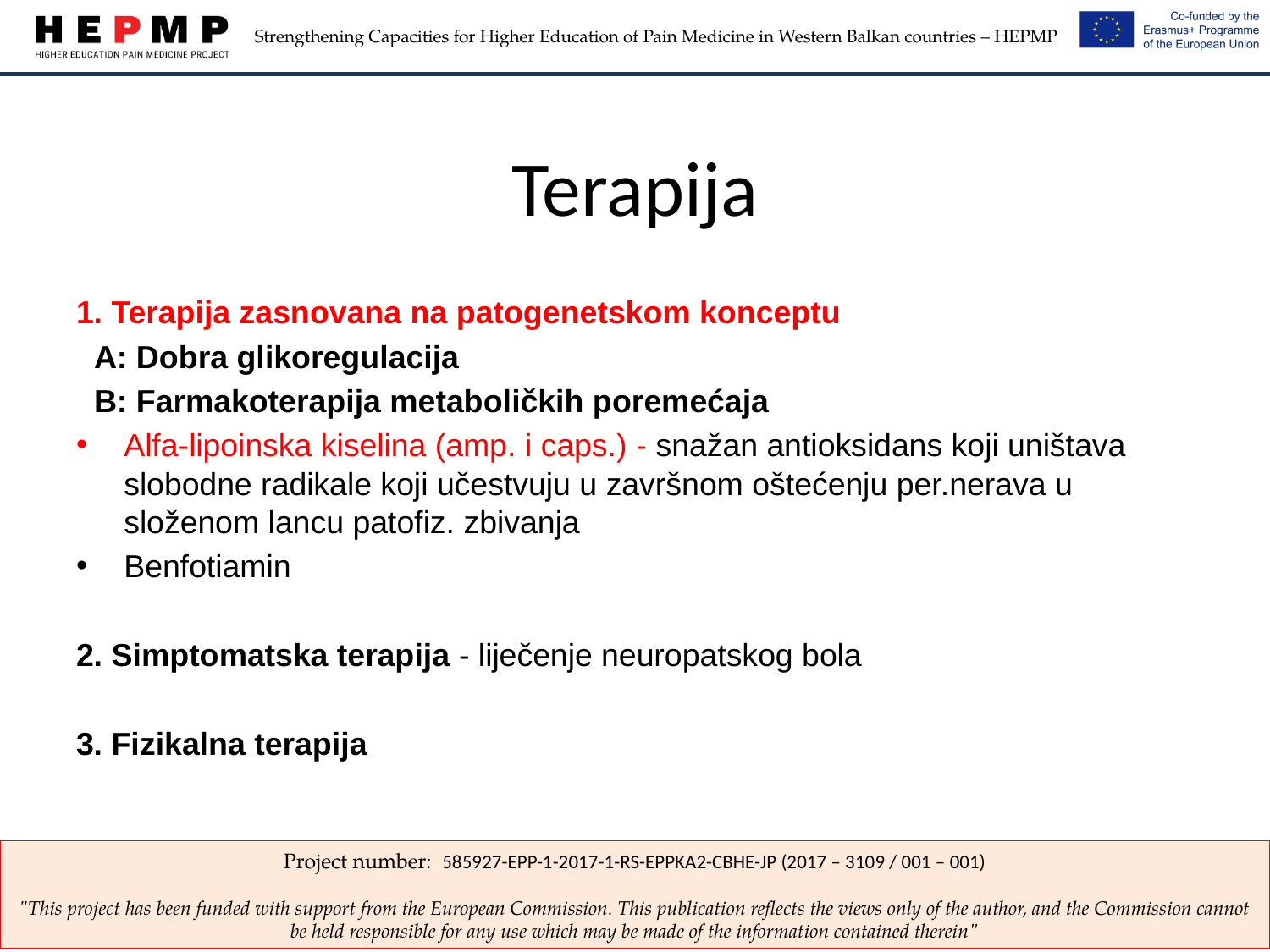

# Terapija
1. Terapija zasnovana na patogenetskom konceptu
  A: Dobra glikoregulacija
  B: Farmakoterapija metaboličkih poremećaja
Alfa-lipoinska kiselina (amp. i caps.) - snažan antioksidans koji uništava slobodne radikale koji učestvuju u završnom oštećenju per.nerava u složenom lancu patofiz. zbivanja
Benfotiamin

2. Simptomatska terapija - liječenje neuropatskog bola

3. Fizikalna terapija